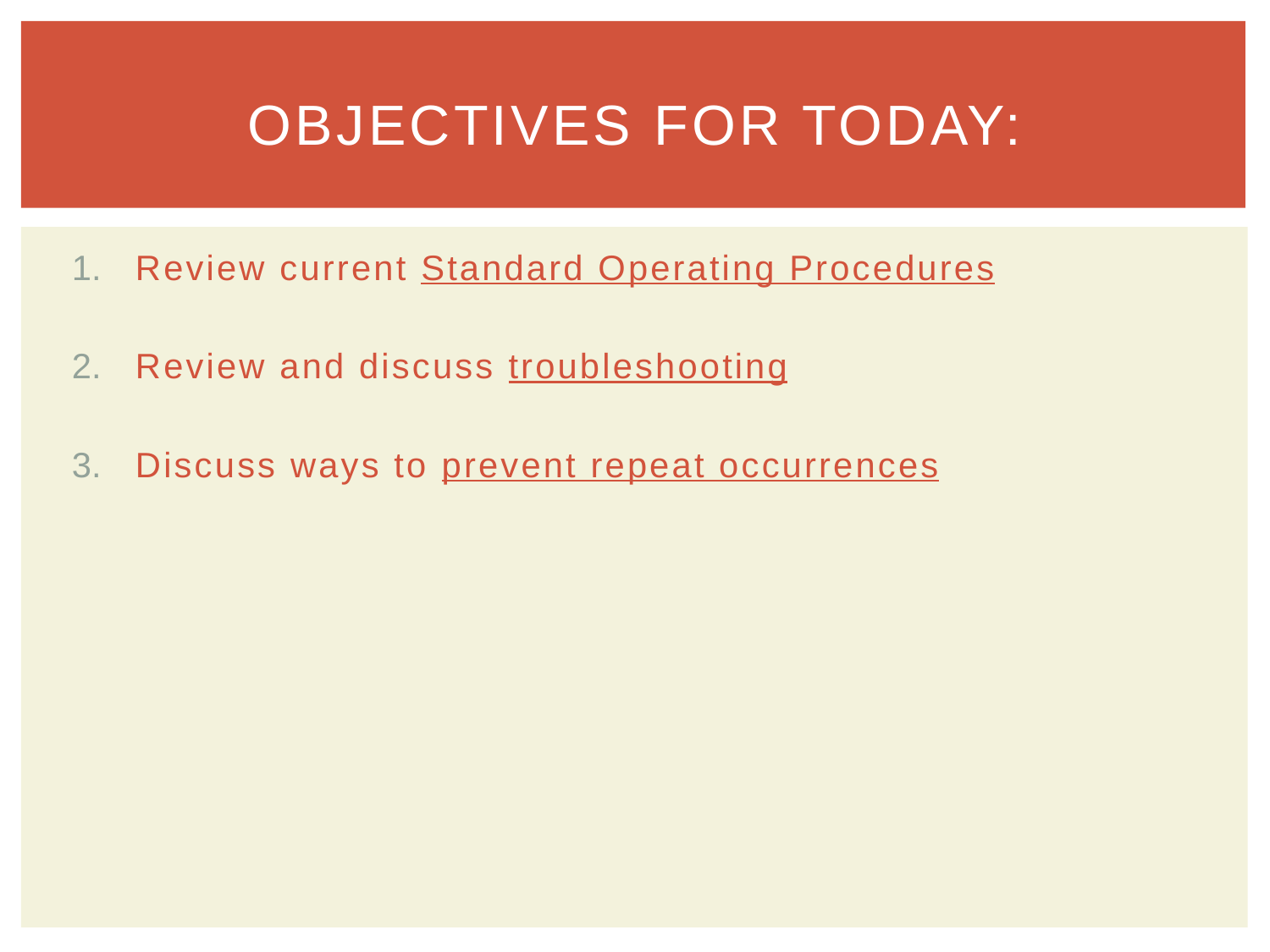

# Objectives for today:
Review current Standard Operating Procedures

Review and discuss troubleshooting

Discuss ways to prevent repeat occurrences